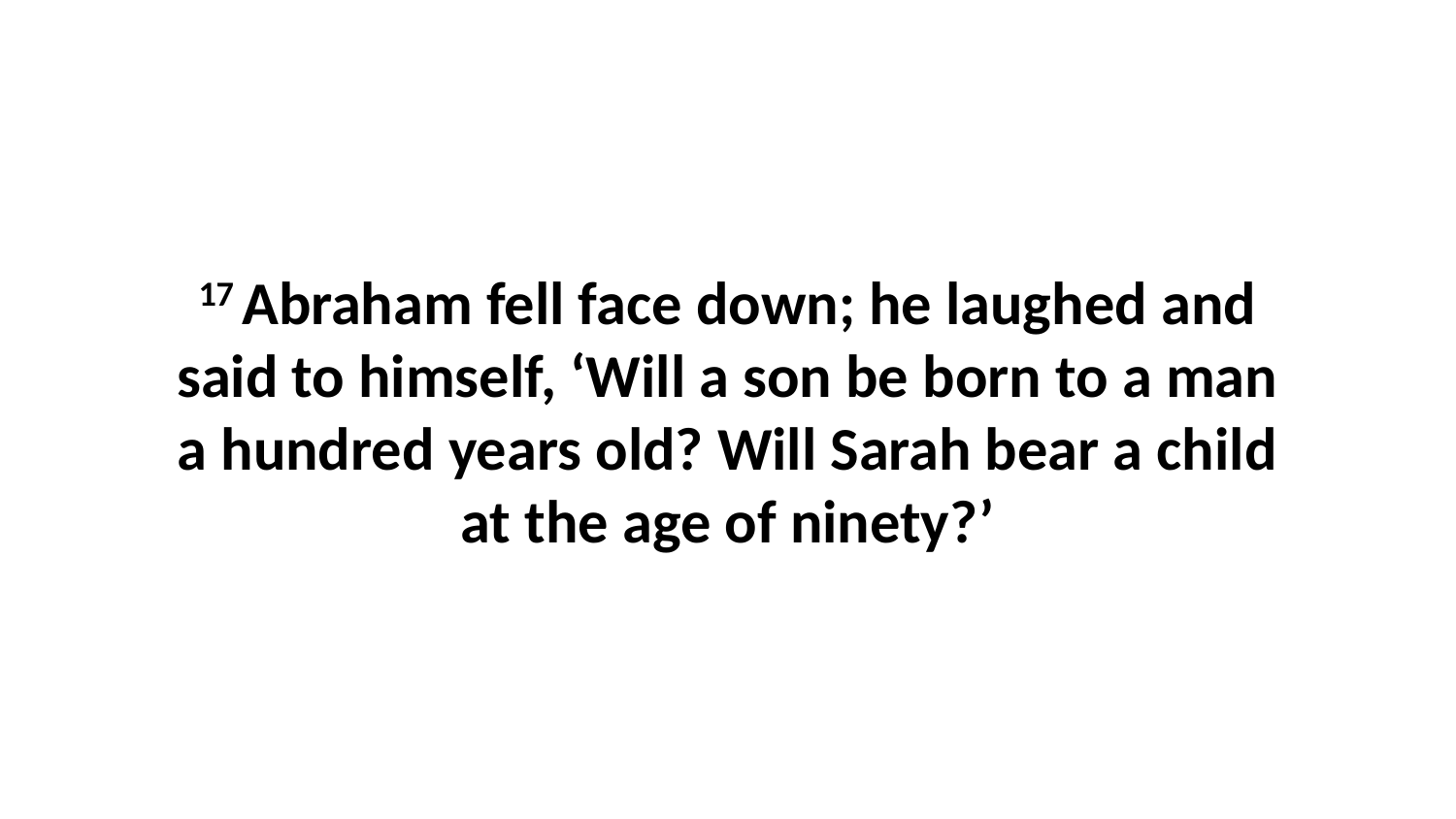

17 Abraham fell face down; he laughed and said to himself, ‘Will a son be born to a man a hundred years old? Will Sarah bear a child at the age of ninety?’